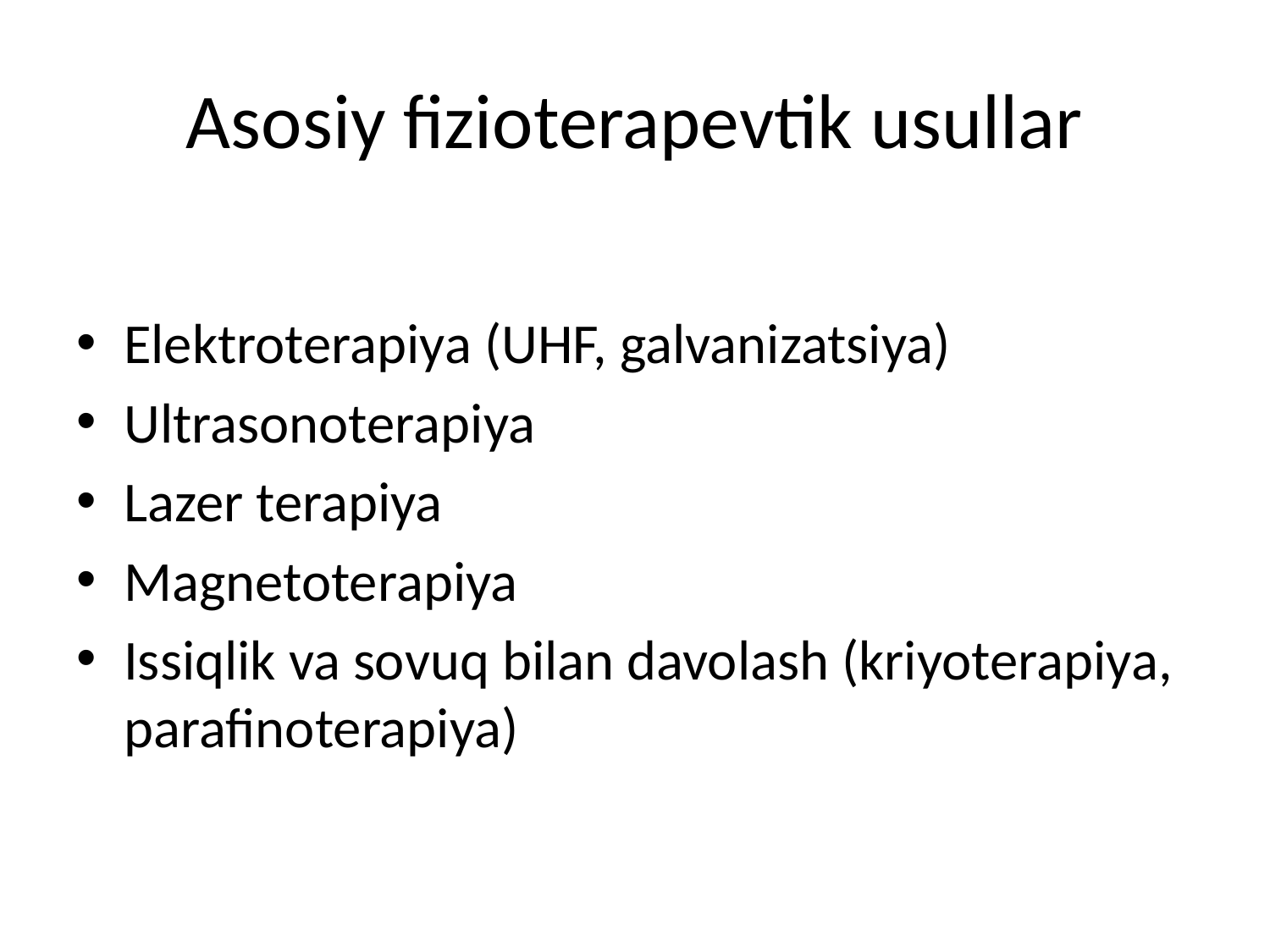

# Asosiy fizioterapevtik usullar

Elektroterapiya (UHF, galvanizatsiya)
Ultrasonoterapiya
Lazer terapiya
Magnetoterapiya
Issiqlik va sovuq bilan davolash (kriyoterapiya, parafinoterapiya)